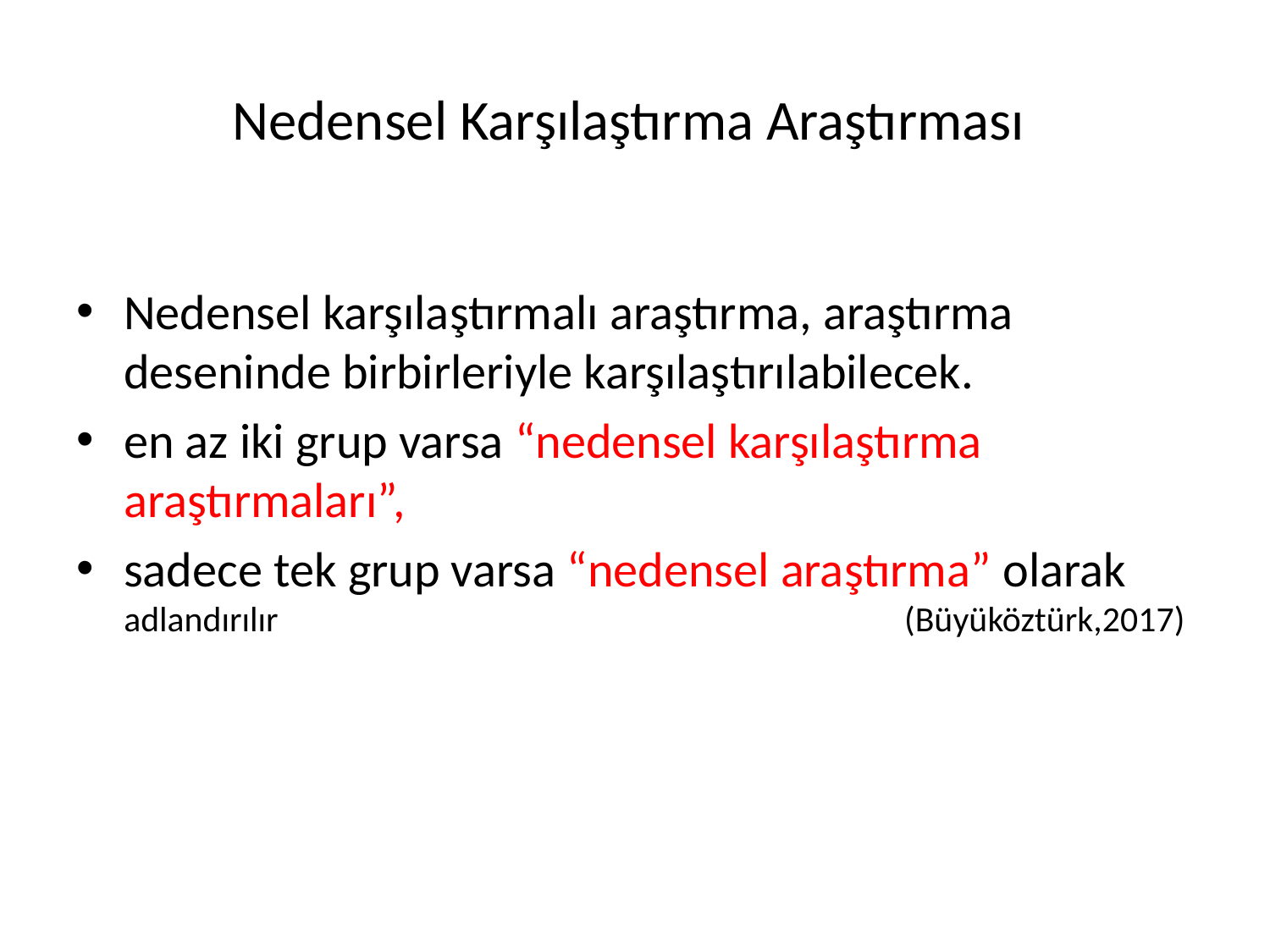

# Nedensel Karşılaştırma Araştırması

Nedensel karşılaştırmalı araştırma, araştırma deseninde birbirleriyle karşılaştırılabilecek.
en az iki grup varsa “nedensel karşılaştırma araştırmaları”,
sadece tek grup varsa “nedensel araştırma” olarak adlandırılır                                                                              (Büyüköztürk,2017)